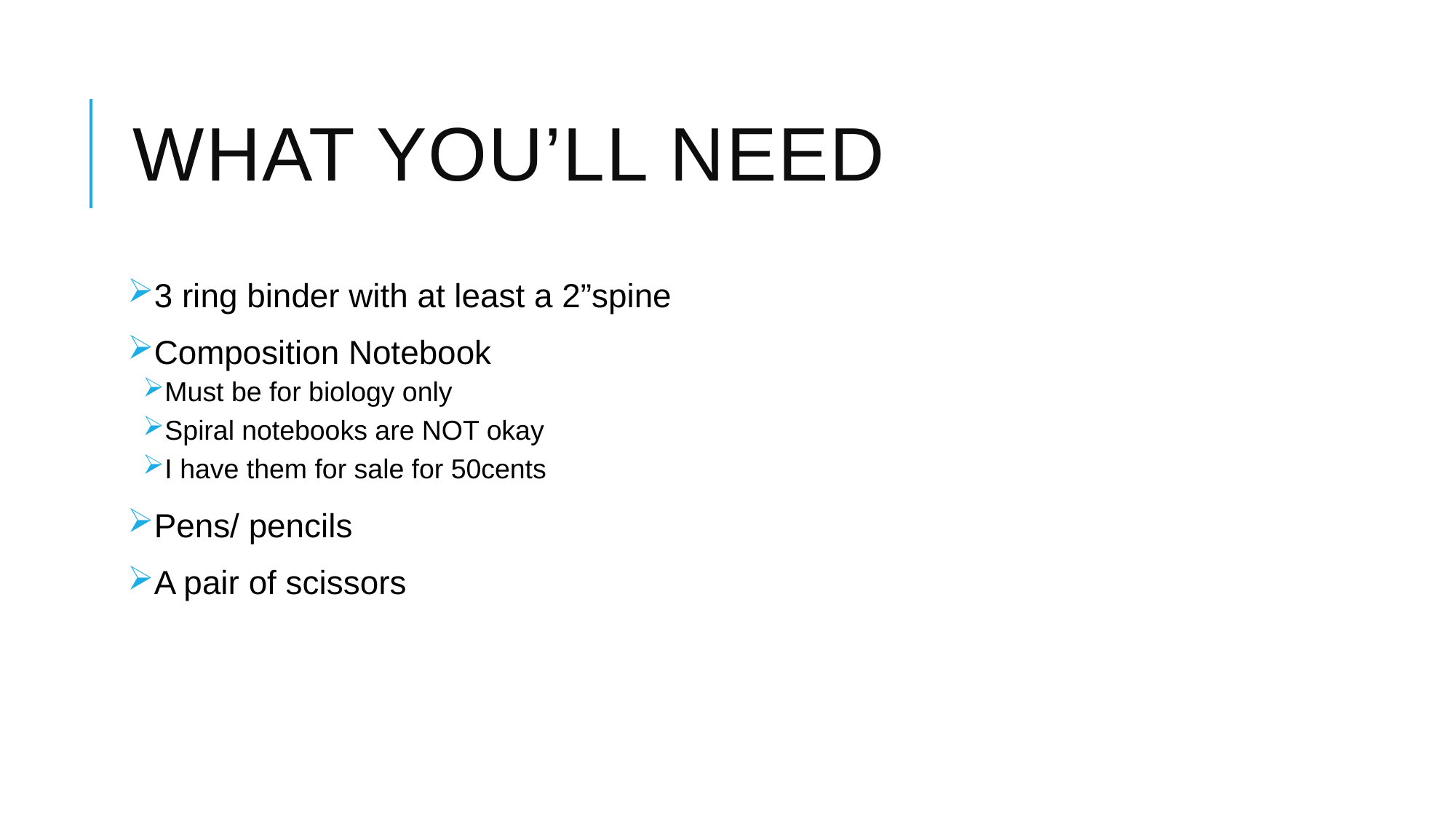

# What You’ll need
3 ring binder with at least a 2”spine
Composition Notebook
Must be for biology only
Spiral notebooks are NOT okay
I have them for sale for 50cents
Pens/ pencils
A pair of scissors